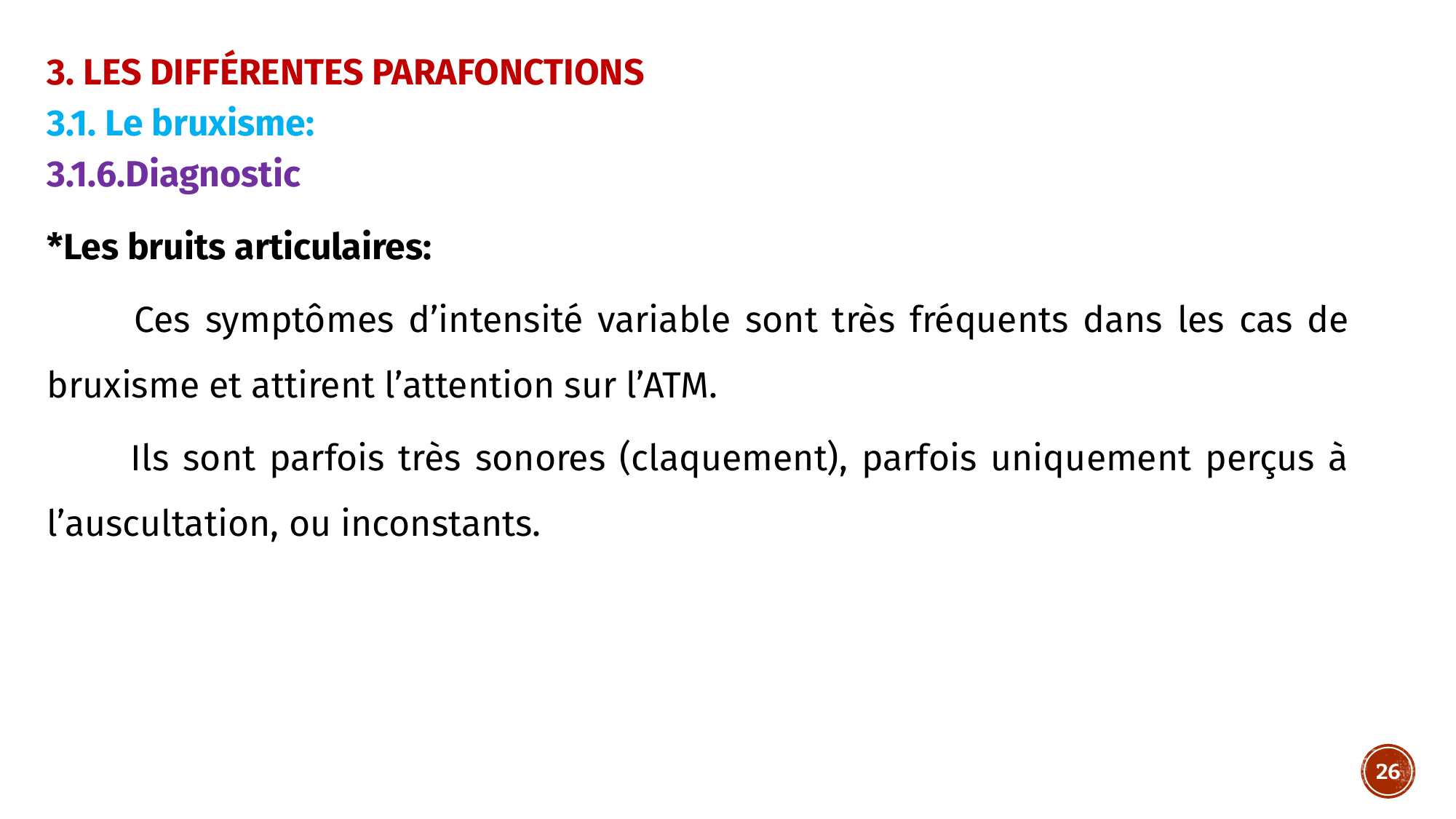

3. LES DIFFÉRENTES PARAFONCTIONS
3.1. Le bruxisme:
3.1.6.Diagnostic
*Les bruits articulaires:
      Ces symptômes d’intensité variable sont très fréquents dans les cas de bruxisme et attirent l’attention sur l’ATM.
      Ils sont parfois très sonores (claquement), parfois uniquement perçus à l’auscultation, ou inconstants.

26